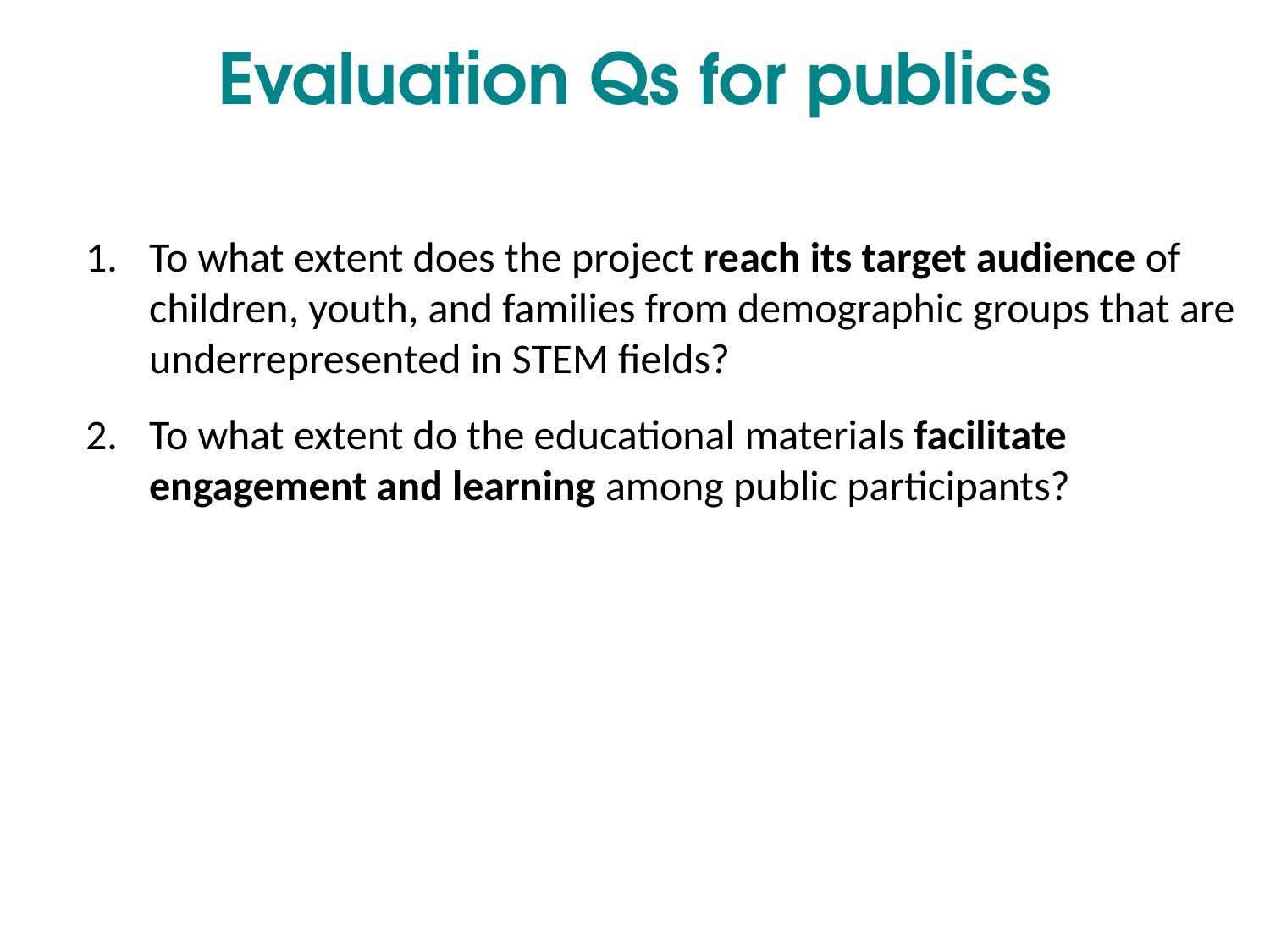

Evaluation Qs for publics
To what extent does the project reach its target audience of children, youth, and families from demographic groups that are underrepresented in STEM fields?

To what extent do the educational materials facilitate engagement and learning among public participants?